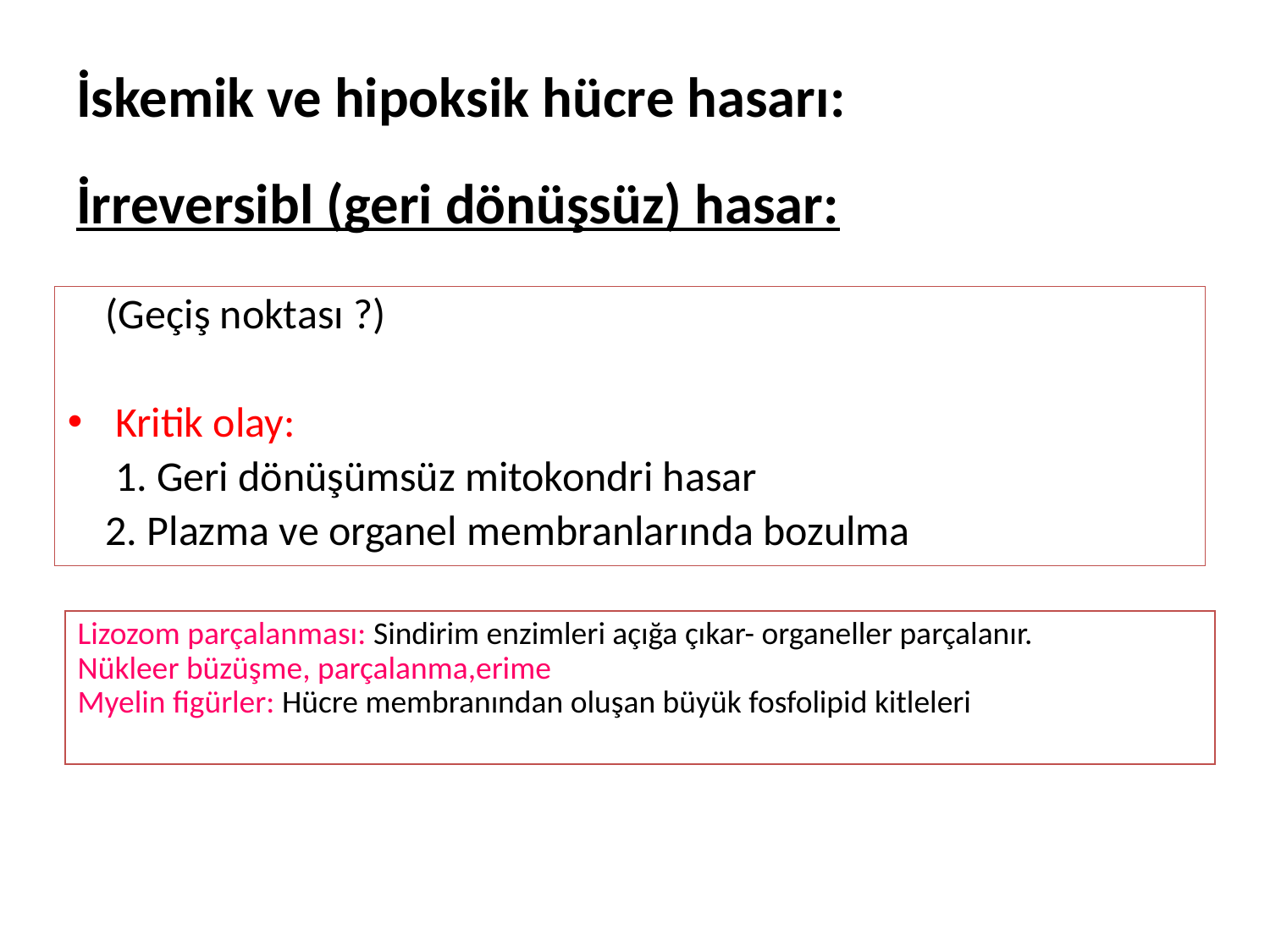

İskemik ve hipoksik hücre hasarı:
İrreversibl (geri dönüşsüz) hasar:
    (Geçiş noktası ?)

Kritik olay:
	1. Geri dönüşümsüz mitokondri hasar
    2. Plazma ve organel membranlarında bozulma
Lizozom parçalanması: Sindirim enzimleri açığa çıkar- organeller parçalanır.
Nükleer büzüşme, parçalanma,erime
Myelin figürler: Hücre membranından oluşan büyük fosfolipid kitleleri